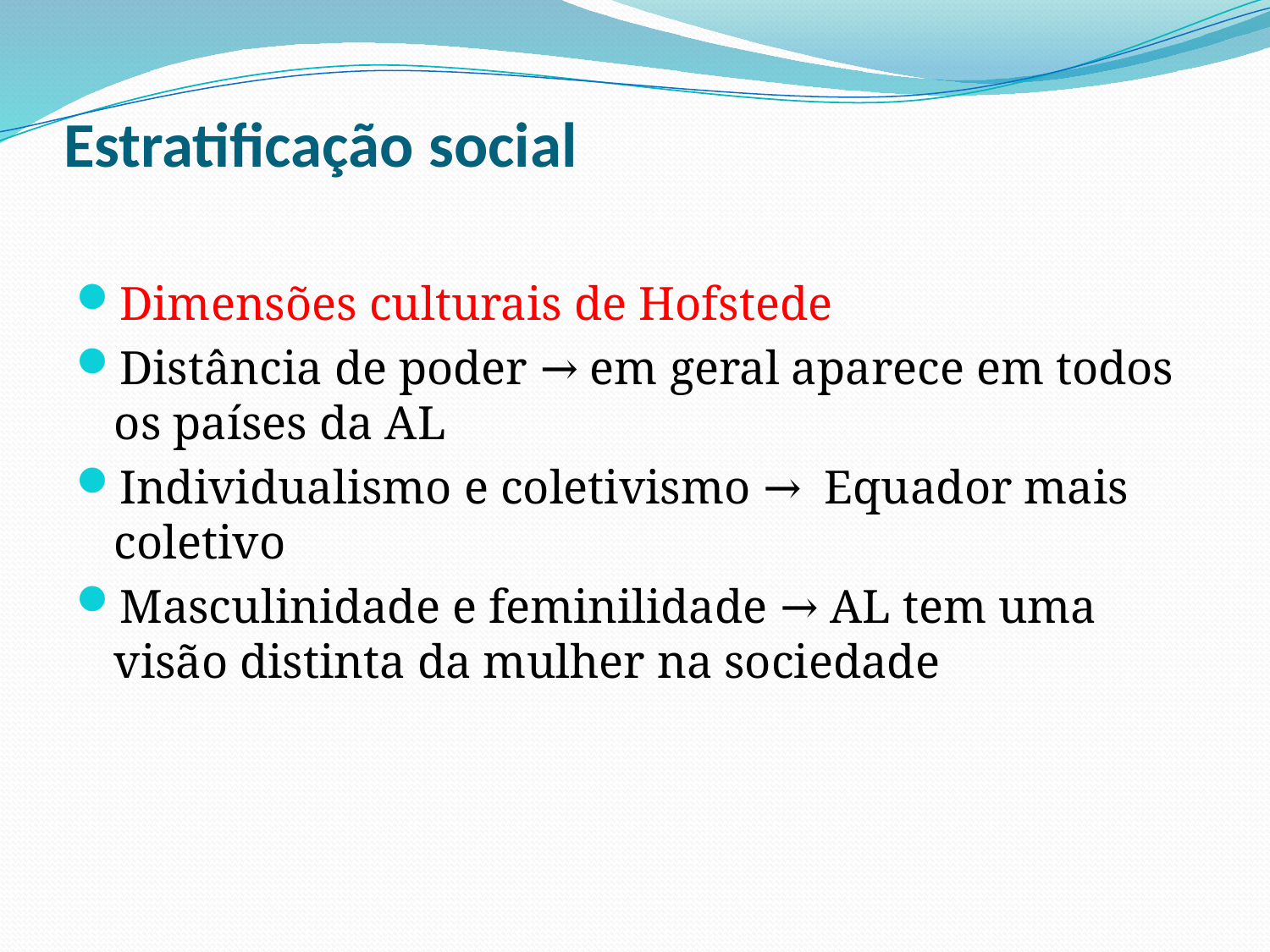

# Estratificação social
Dimensões culturais de Hofstede
Distância de poder → em geral aparece em todos os países da AL
Individualismo e coletivismo →  Equador mais coletivo
Masculinidade e feminilidade → AL tem uma visão distinta da mulher na sociedade